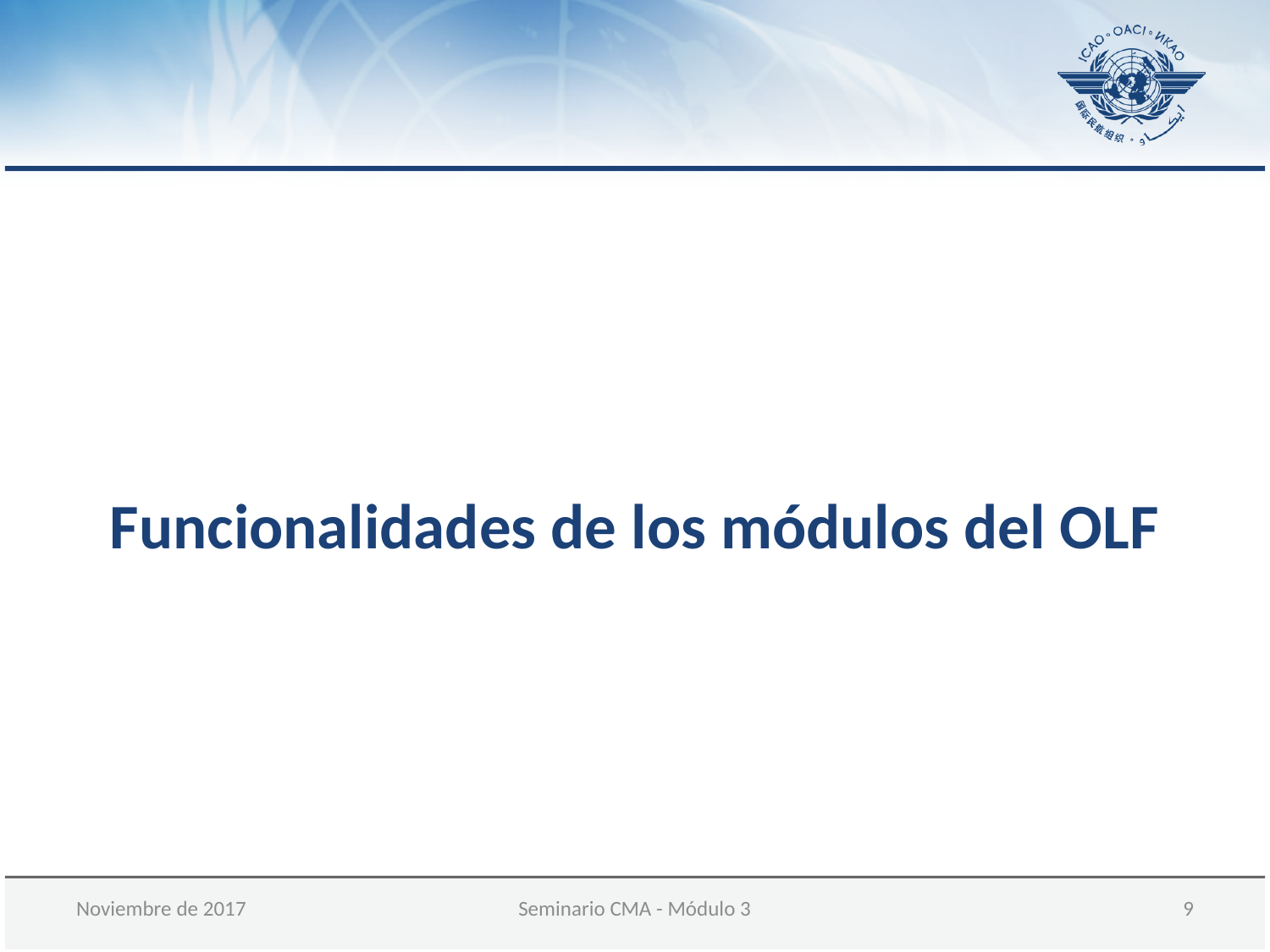

Funcionalidades de los módulos del OLF
Noviembre de 2017
Seminario CMA - Módulo 3
 9